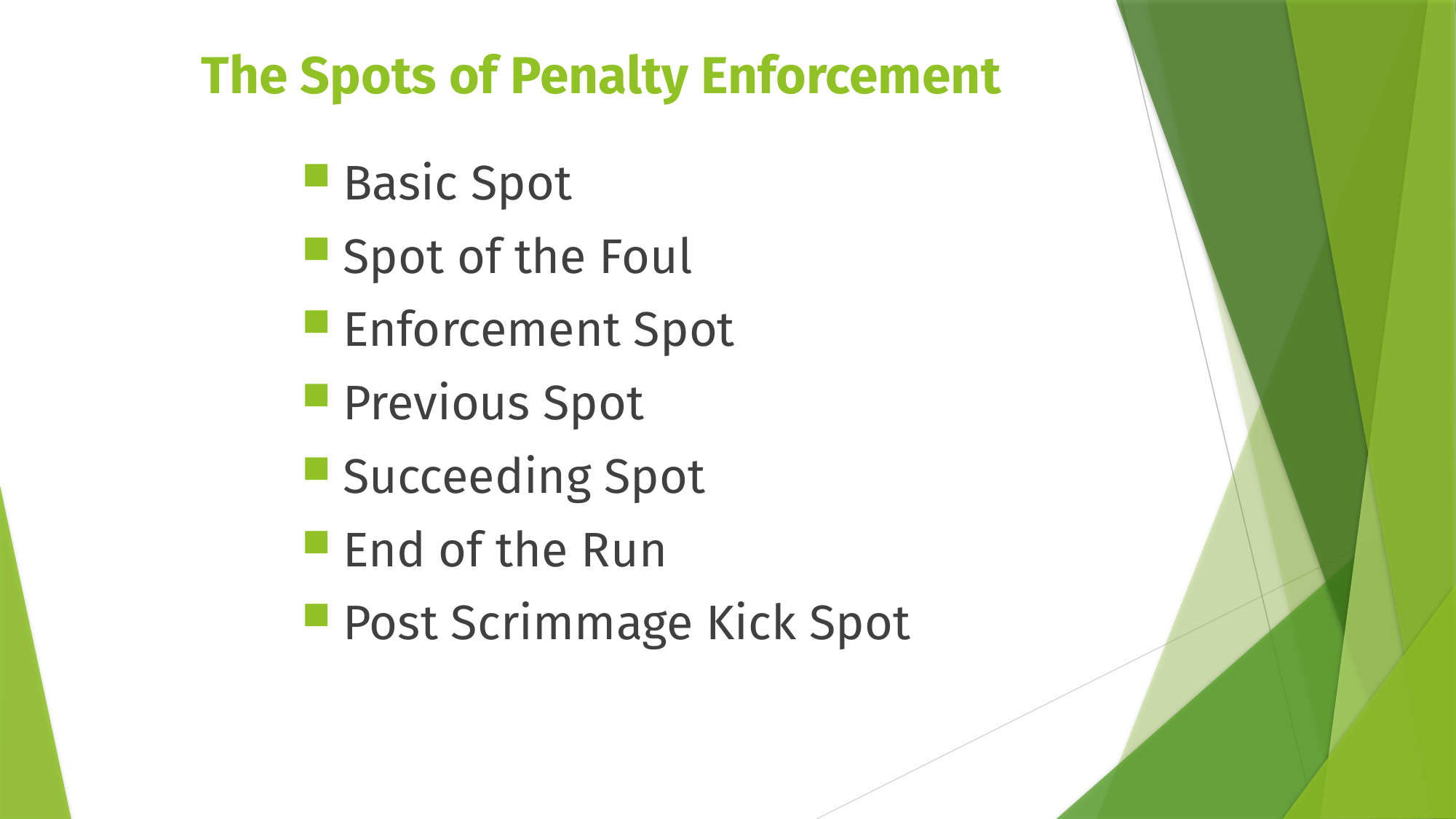

The Spots of Penalty Enforcement
Basic Spot
Spot of the Foul
Enforcement Spot
Previous Spot
Succeeding Spot
End of the Run
Post Scrimmage Kick Spot